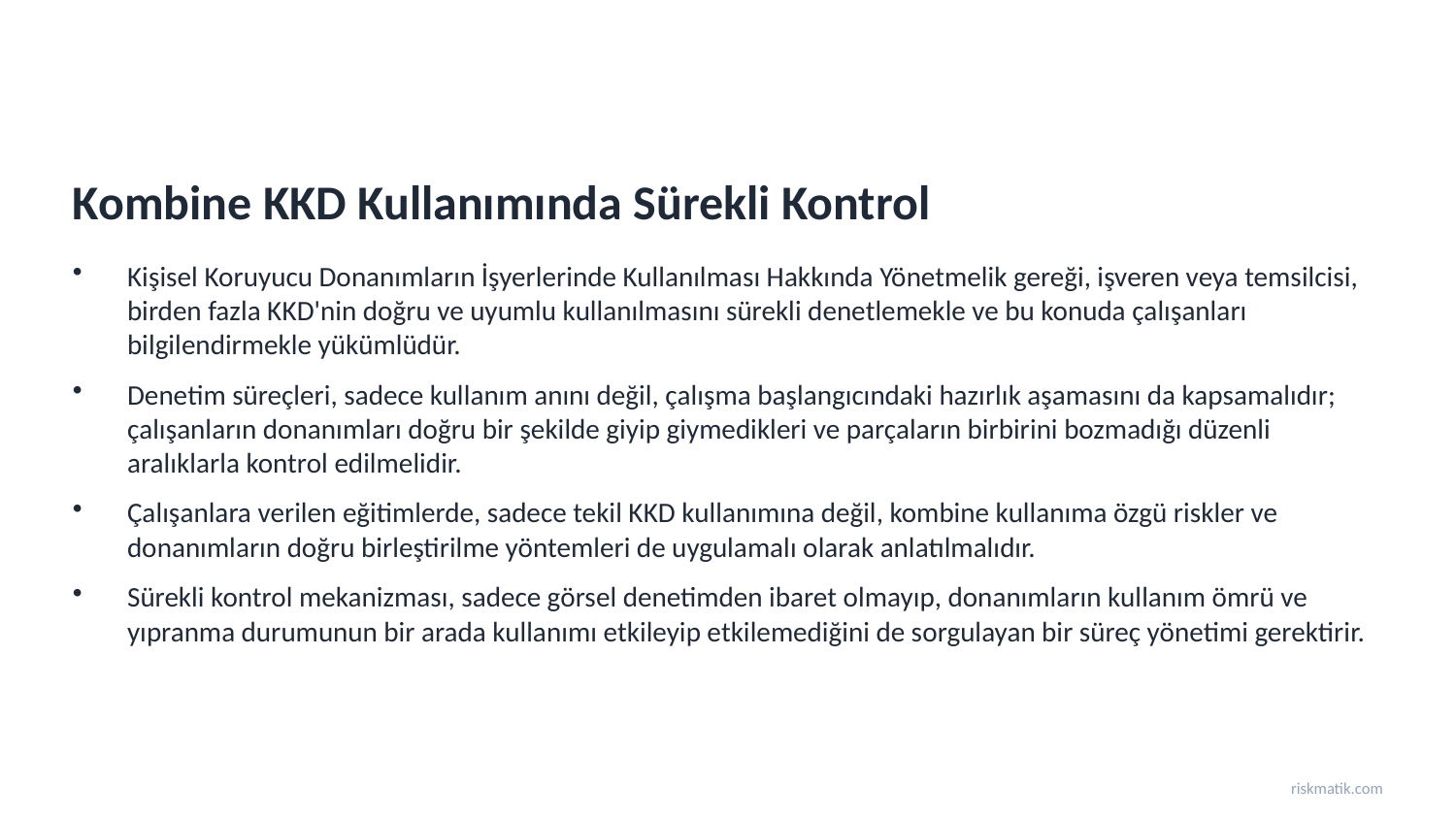

Kombine KKD Kullanımında Sürekli Kontrol
Kişisel Koruyucu Donanımların İşyerlerinde Kullanılması Hakkında Yönetmelik gereği, işveren veya temsilcisi, birden fazla KKD'nin doğru ve uyumlu kullanılmasını sürekli denetlemekle ve bu konuda çalışanları bilgilendirmekle yükümlüdür.
Denetim süreçleri, sadece kullanım anını değil, çalışma başlangıcındaki hazırlık aşamasını da kapsamalıdır; çalışanların donanımları doğru bir şekilde giyip giymedikleri ve parçaların birbirini bozmadığı düzenli aralıklarla kontrol edilmelidir.
Çalışanlara verilen eğitimlerde, sadece tekil KKD kullanımına değil, kombine kullanıma özgü riskler ve donanımların doğru birleştirilme yöntemleri de uygulamalı olarak anlatılmalıdır.
Sürekli kontrol mekanizması, sadece görsel denetimden ibaret olmayıp, donanımların kullanım ömrü ve yıpranma durumunun bir arada kullanımı etkileyip etkilemediğini de sorgulayan bir süreç yönetimi gerektirir.
riskmatik.com